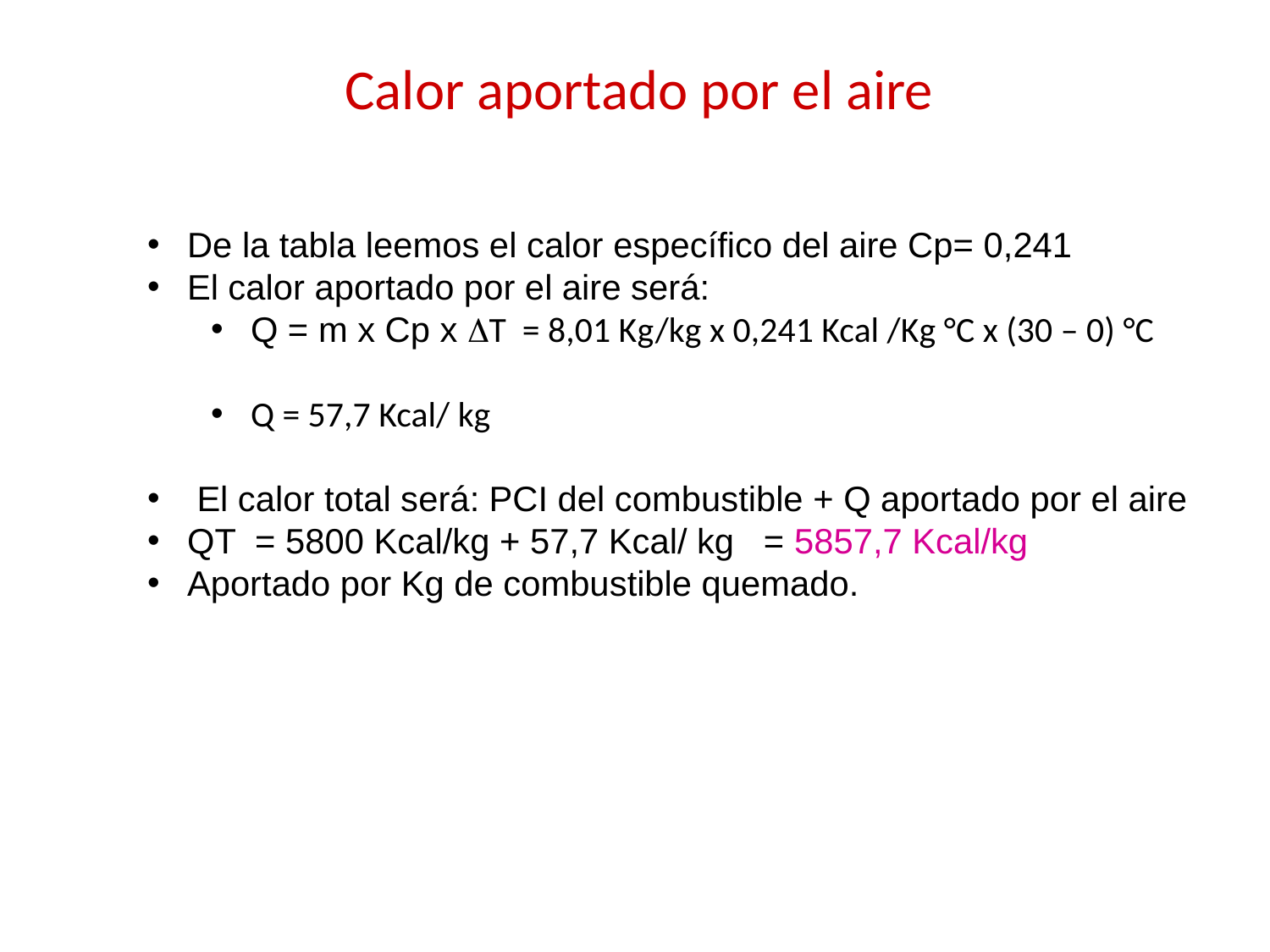

Calor aportado por el aire
De la tabla leemos el calor específico del aire Cp= 0,241
El calor aportado por el aire será:
Q = m x Cp x ΔT  = 8,01 Kg/kg x 0,241 Kcal /Kg °C x (30 – 0) °C

Q = 57,7 Kcal/ kg

 El calor total será: PCI del combustible + Q aportado por el aire
QT  = 5800 Kcal/kg + 57,7 Kcal/ kg   = 5857,7 Kcal/kg
Aportado por Kg de combustible quemado.